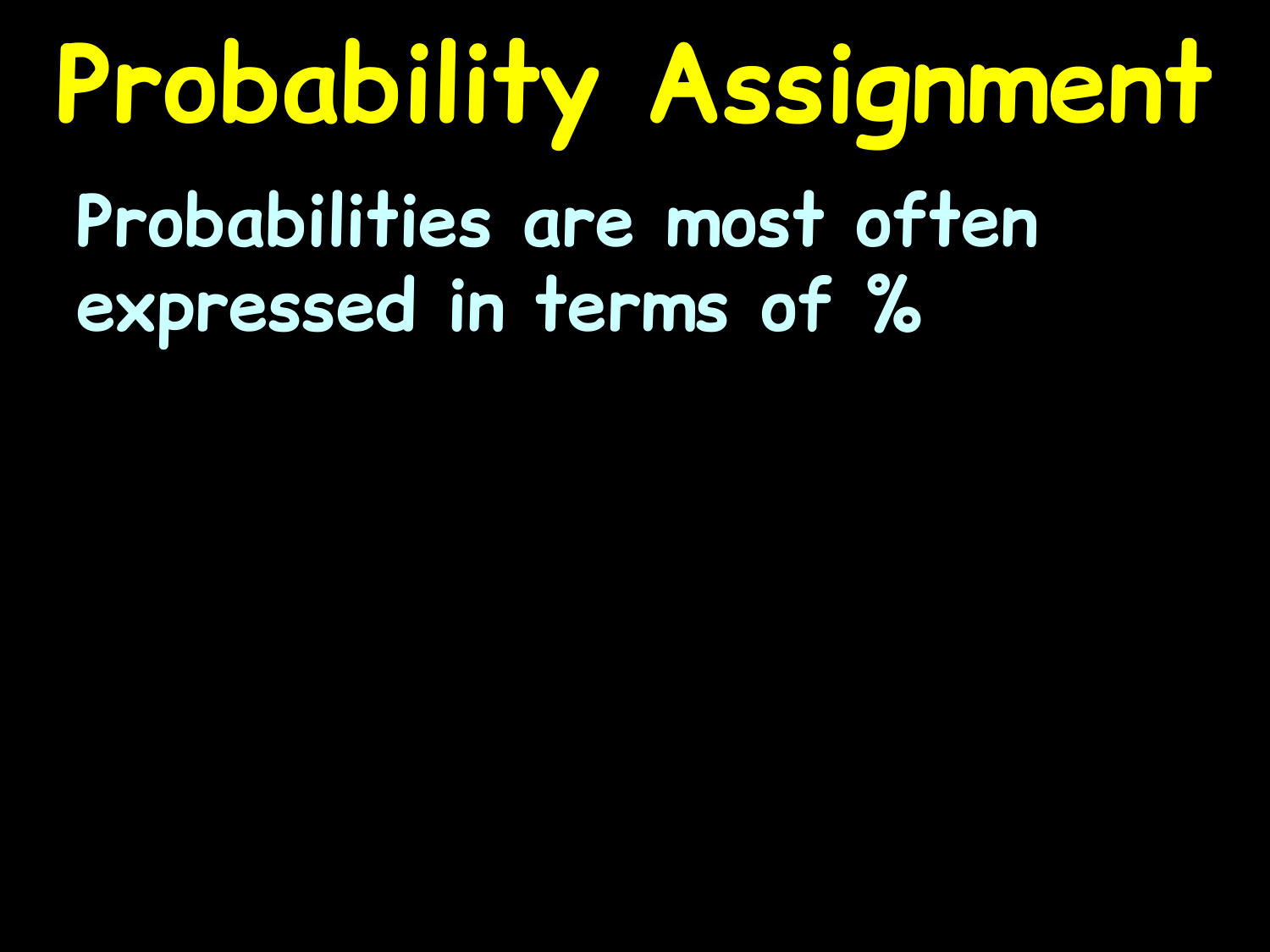

# Probability Assignment
Probabilities are most often expressed in terms of %